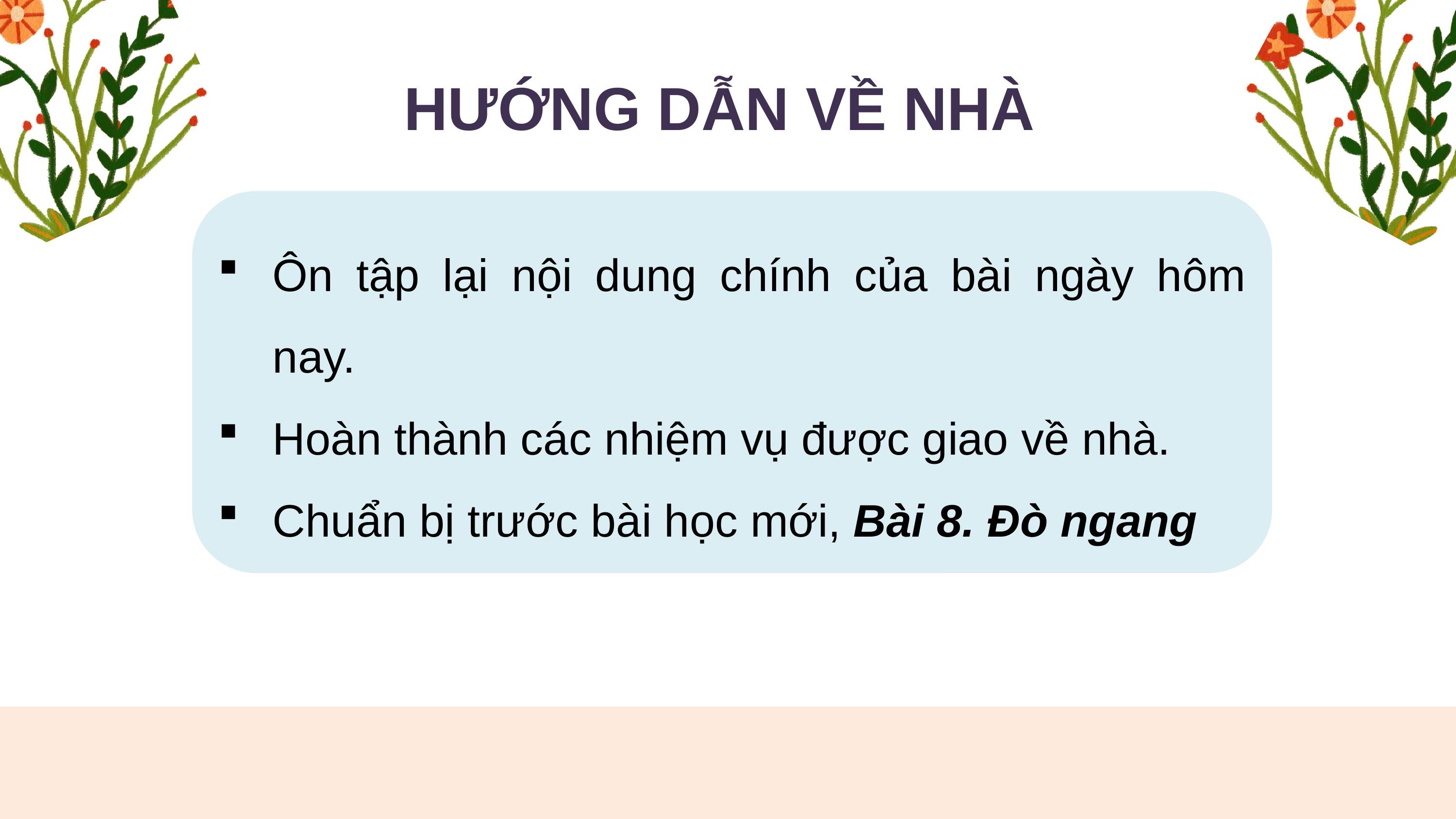

HƯỚNG DẪN VỀ NHÀ
Ôn tập lại nội dung chính của bài ngày hôm nay.
Hoàn thành các nhiệm vụ được giao về nhà.
Chuẩn bị trước bài học mới, Bài 8. Đò ngang